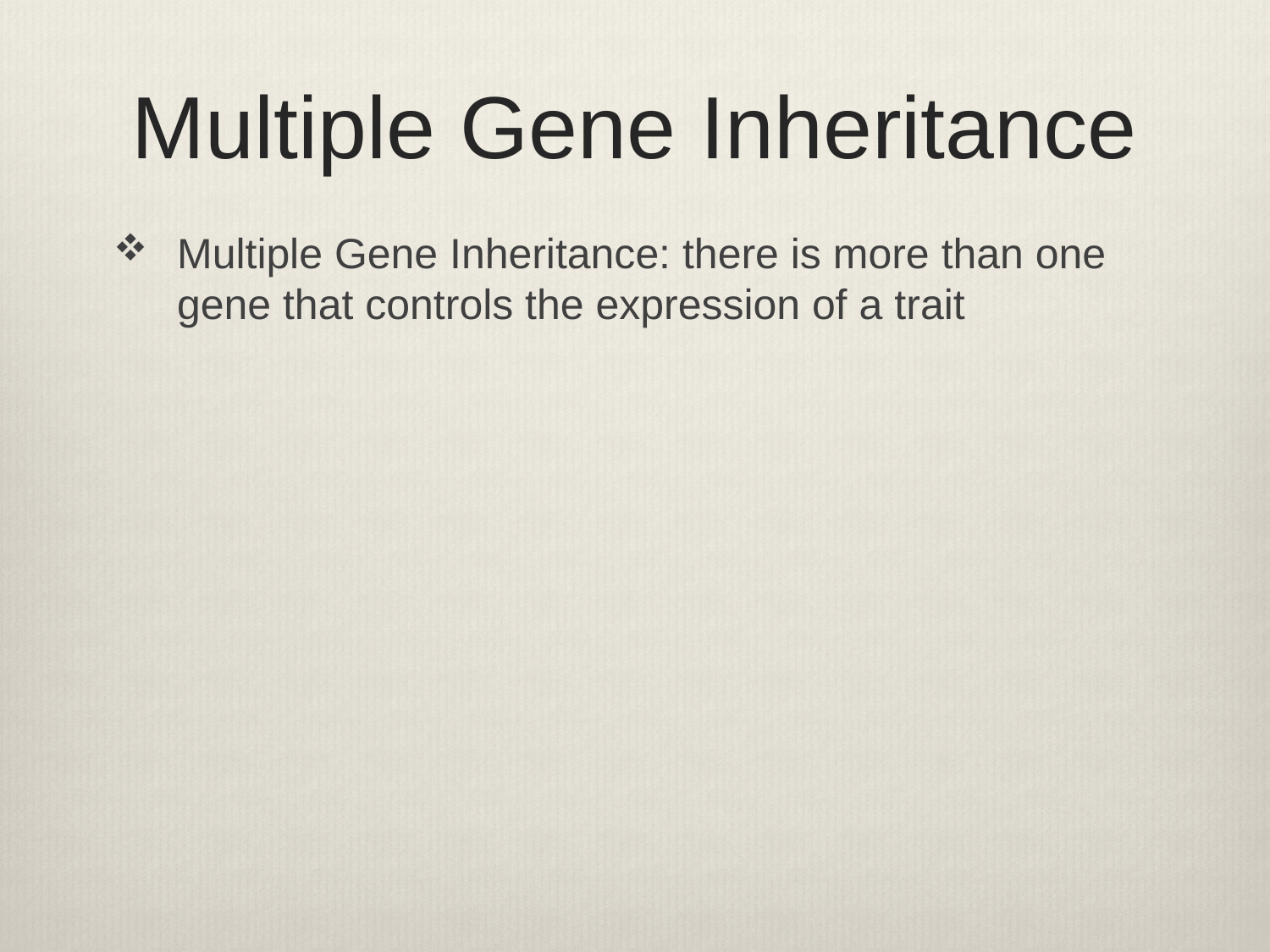

# Multiple Gene Inheritance
Multiple Gene Inheritance: there is more than one gene that controls the expression of a trait